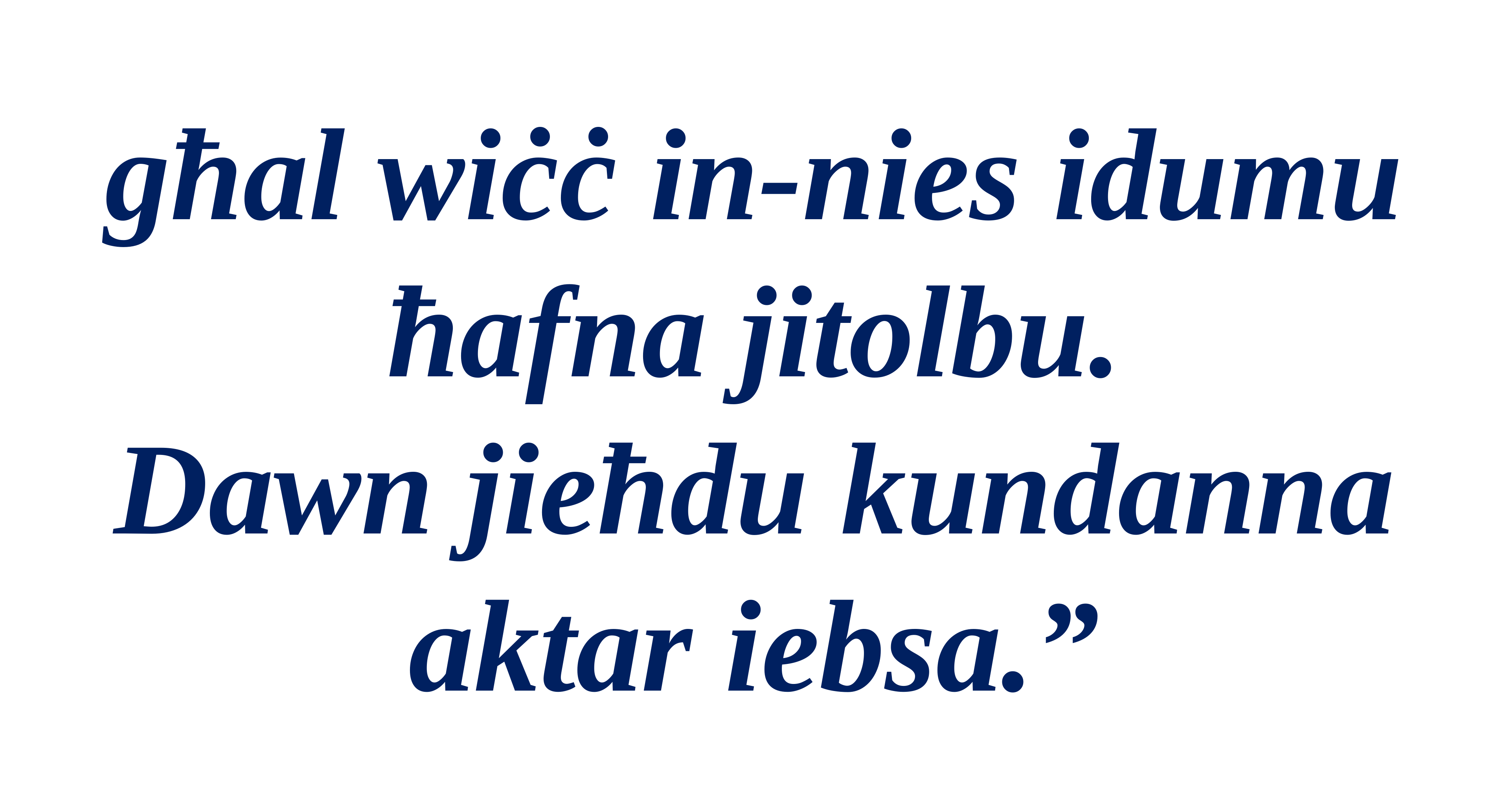

għal wiċċ in-nies idumu ħafna jitolbu.
Dawn jieħdu kundanna aktar iebsa.”